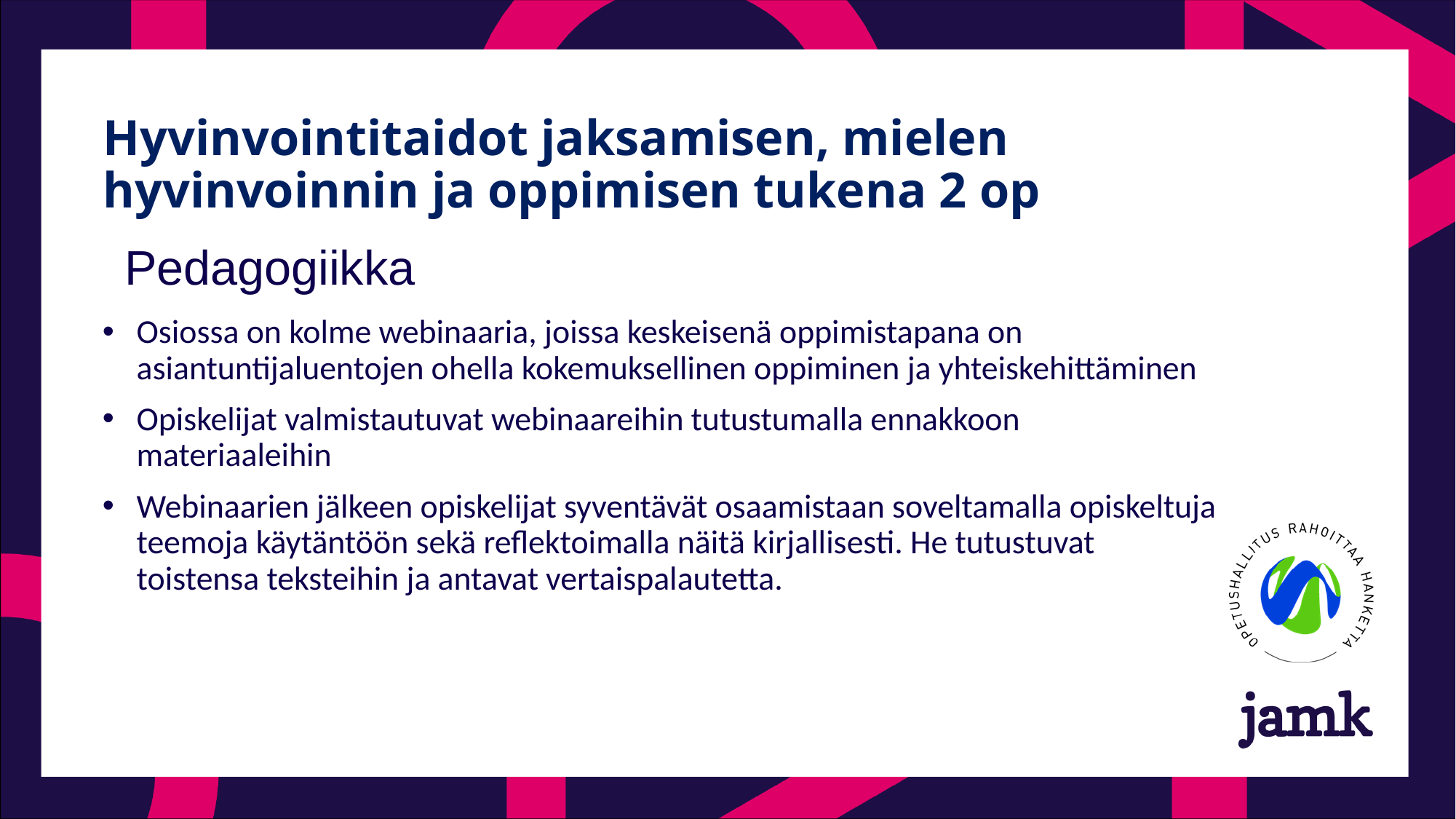

# Hyvinvointitaidot jaksamisen, mielen hyvinvoinnin ja oppimisen tukena 2 op
Pedagogiikka
Osiossa on kolme webinaaria, joissa keskeisenä oppimistapana on asiantuntijaluentojen ohella kokemuksellinen oppiminen ja yhteiskehittäminen
Opiskelijat valmistautuvat webinaareihin tutustumalla ennakkoon materiaaleihin
Webinaarien jälkeen opiskelijat syventävät osaamistaan soveltamalla opiskeltuja teemoja käytäntöön sekä reflektoimalla näitä kirjallisesti. He tutustuvat toistensa teksteihin ja antavat vertaispalautetta.